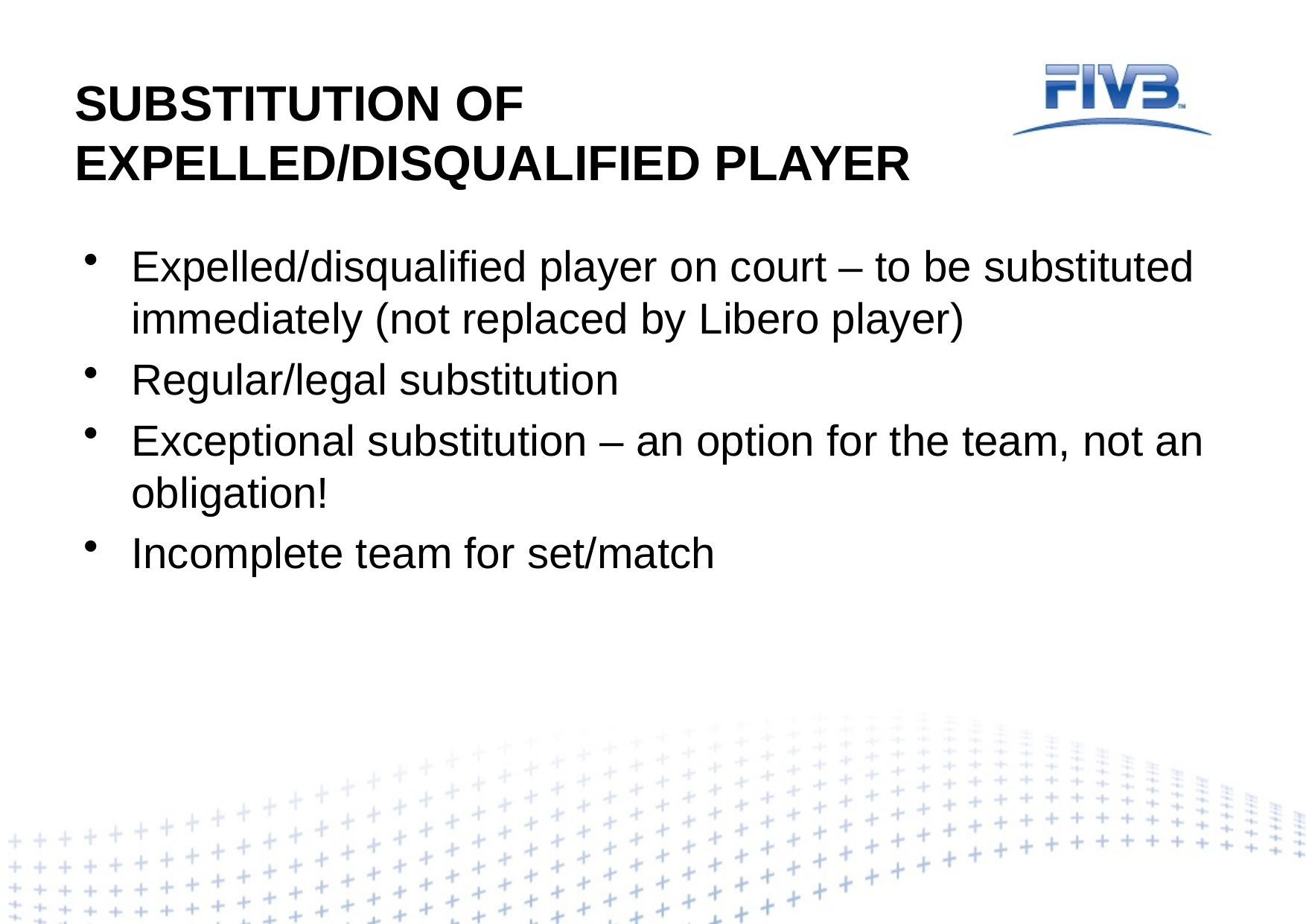

# SUBSTITUTION OF EXPELLED/DISQUALIFIED PLAYER
Expelled/disqualified player on court – to be substituted immediately (not replaced by Libero player)
Regular/legal substitution
Exceptional substitution – an option for the team, not an obligation!
Incomplete team for set/match